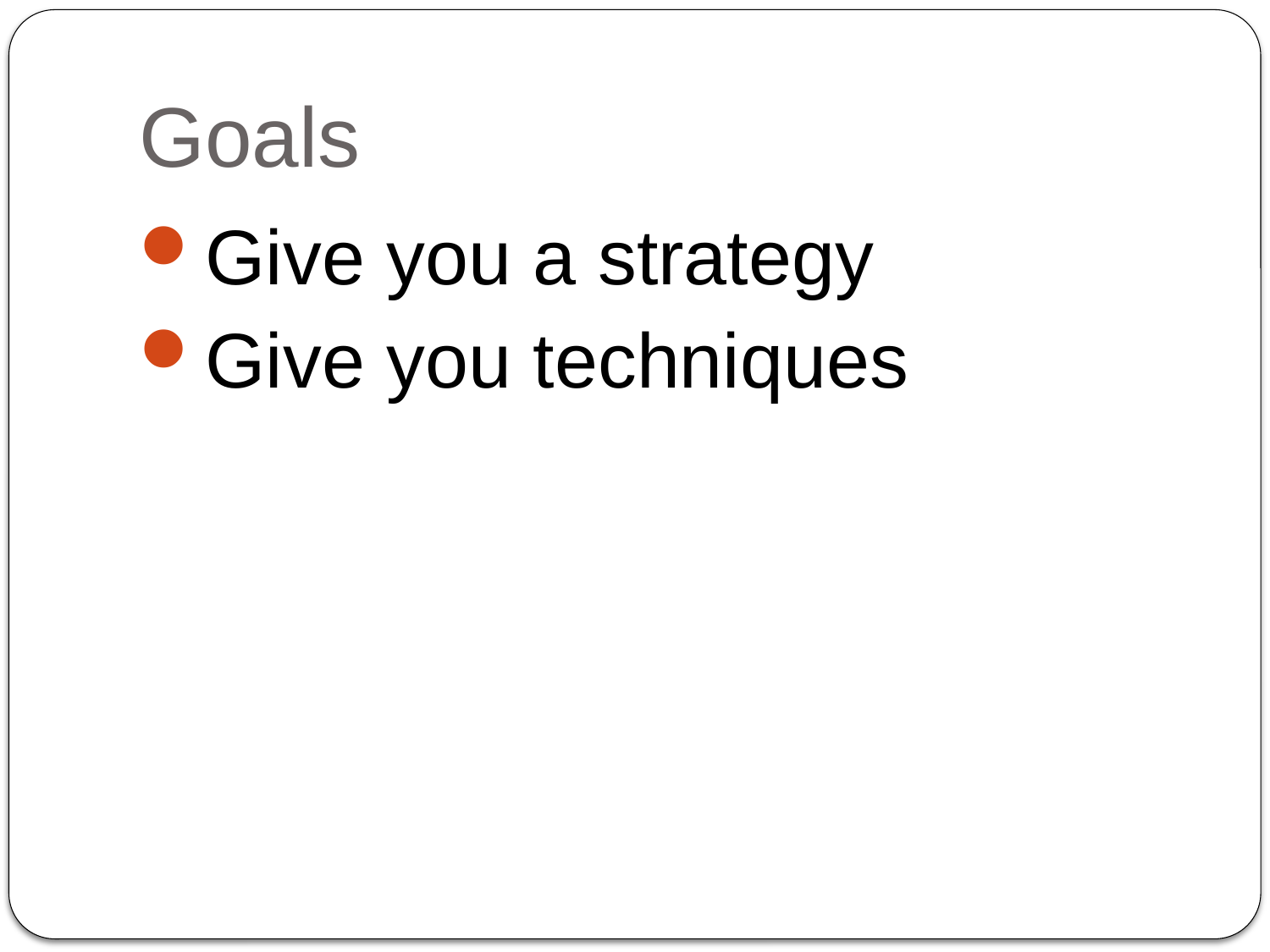

# Goals
Give you a strategy
Give you techniques